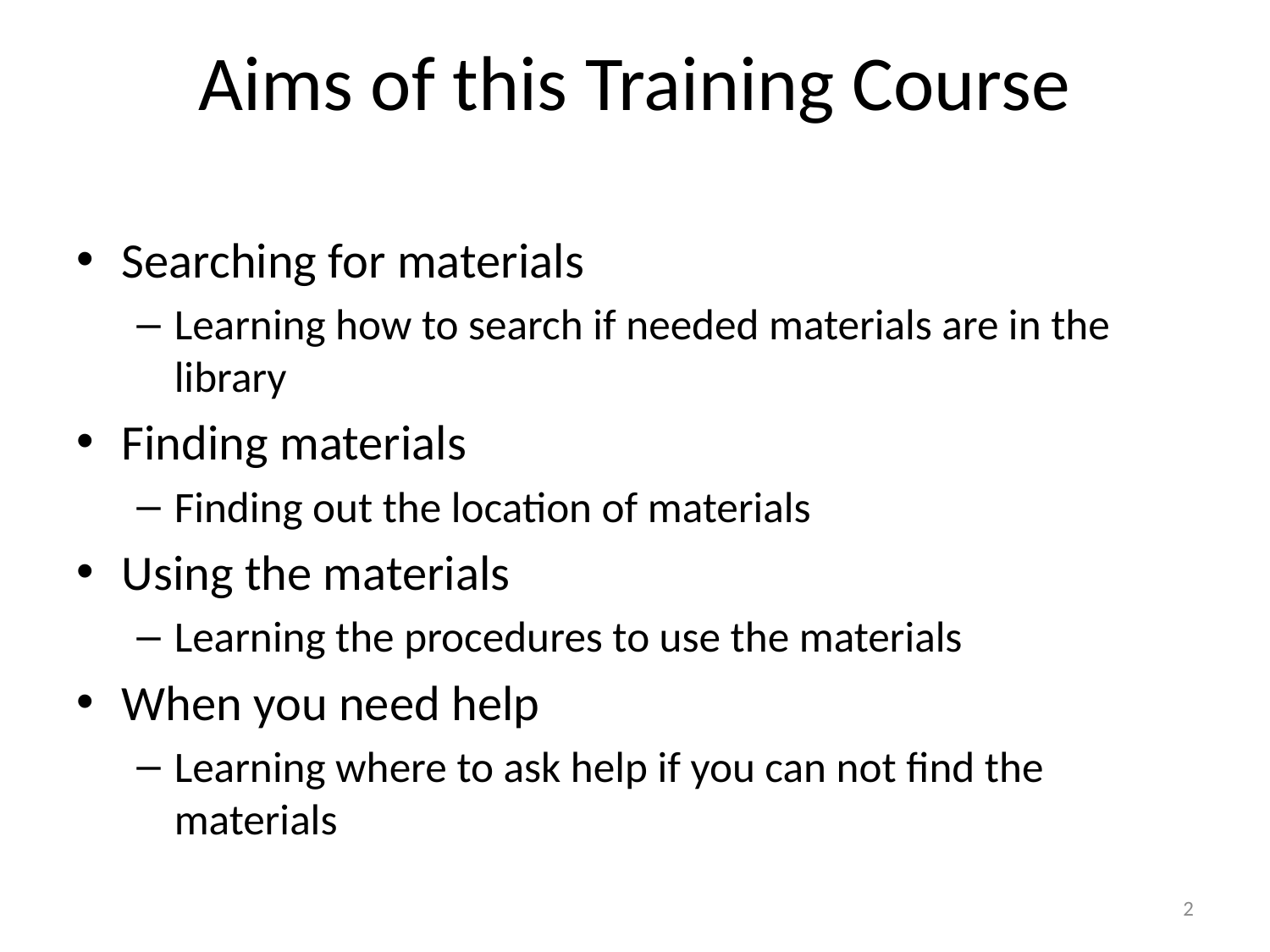

# Aims of this Training Course
Searching for materials
Learning how to search if needed materials are in the library
Finding materials
Finding out the location of materials
Using the materials
Learning the procedures to use the materials
When you need help
Learning where to ask help if you can not find the materials

2